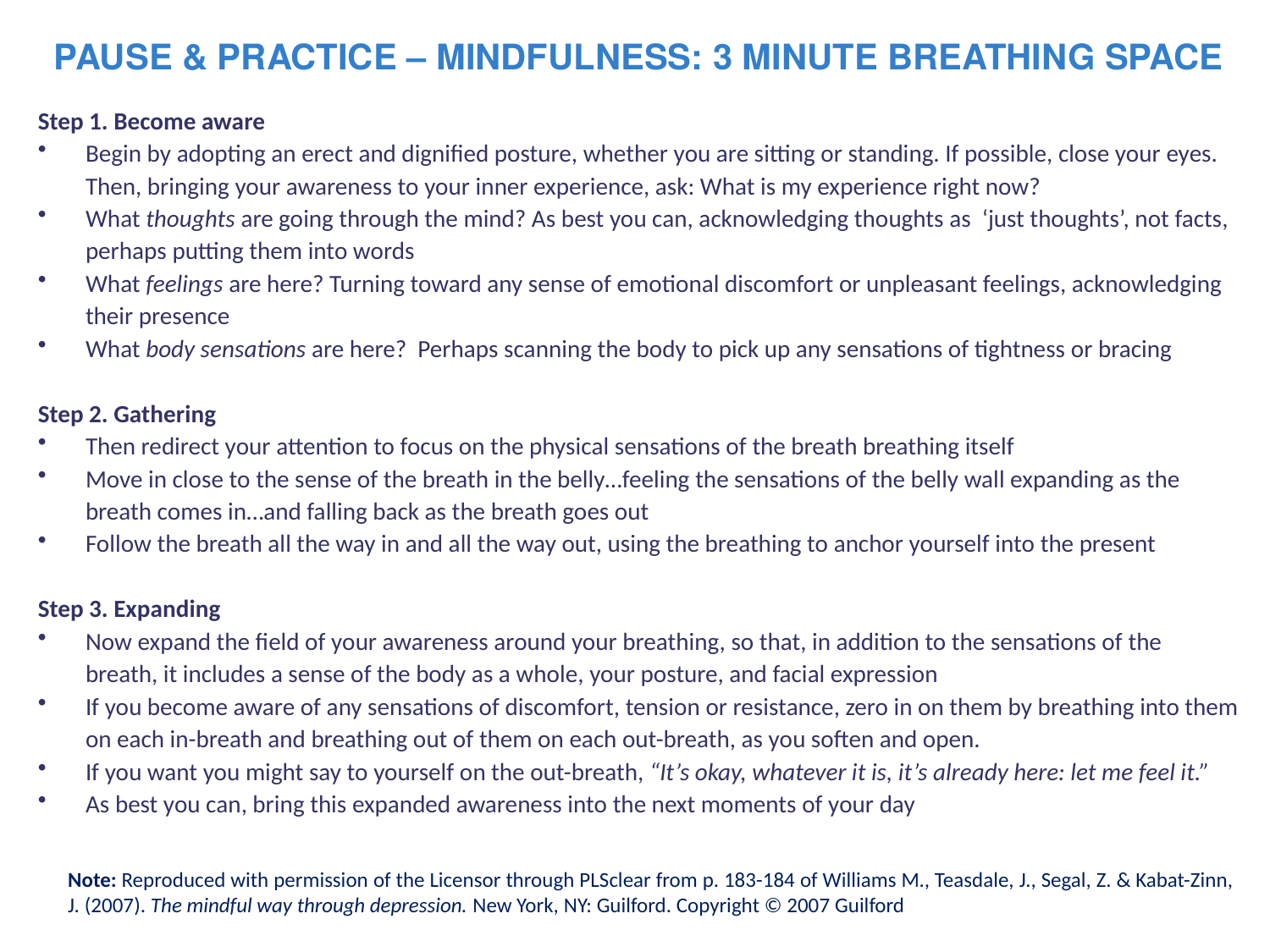

PAUSE & PRACTICE – MINDFULNESS: 3 MINUTE BREATHING SPACE
Step 1. Become aware
Begin by adopting an erect and dignified posture, whether you are sitting or standing. If possible, close your eyes. Then, bringing your awareness to your inner experience, ask: What is my experience right now?
What thoughts are going through the mind? As best you can, acknowledging thoughts as  ‘just thoughts’, not facts,  perhaps putting them into words
What feelings are here? Turning toward any sense of emotional discomfort or unpleasant feelings, acknowledging their presence
What body sensations are here?  Perhaps scanning the body to pick up any sensations of tightness or bracing

Step 2. Gathering
Then redirect your attention to focus on the physical sensations of the breath breathing itself
Move in close to the sense of the breath in the belly…feeling the sensations of the belly wall expanding as the breath comes in…and falling back as the breath goes out
Follow the breath all the way in and all the way out, using the breathing to anchor yourself into the present

Step 3. Expanding
Now expand the field of your awareness around your breathing, so that, in addition to the sensations of the breath, it includes a sense of the body as a whole, your posture, and facial expression
If you become aware of any sensations of discomfort, tension or resistance, zero in on them by breathing into them on each in-breath and breathing out of them on each out-breath, as you soften and open.
If you want you might say to yourself on the out-breath, “It’s okay, whatever it is, it’s already here: let me feel it.”
As best you can, bring this expanded awareness into the next moments of your day
Note: Reproduced with permission of the Licensor through PLSclear from p. 183-184 of Williams M., Teasdale, J., Segal, Z. & Kabat-Zinn, J. (2007). The mindful way through depression. New York, NY: Guilford. Copyright © 2007 Guilford